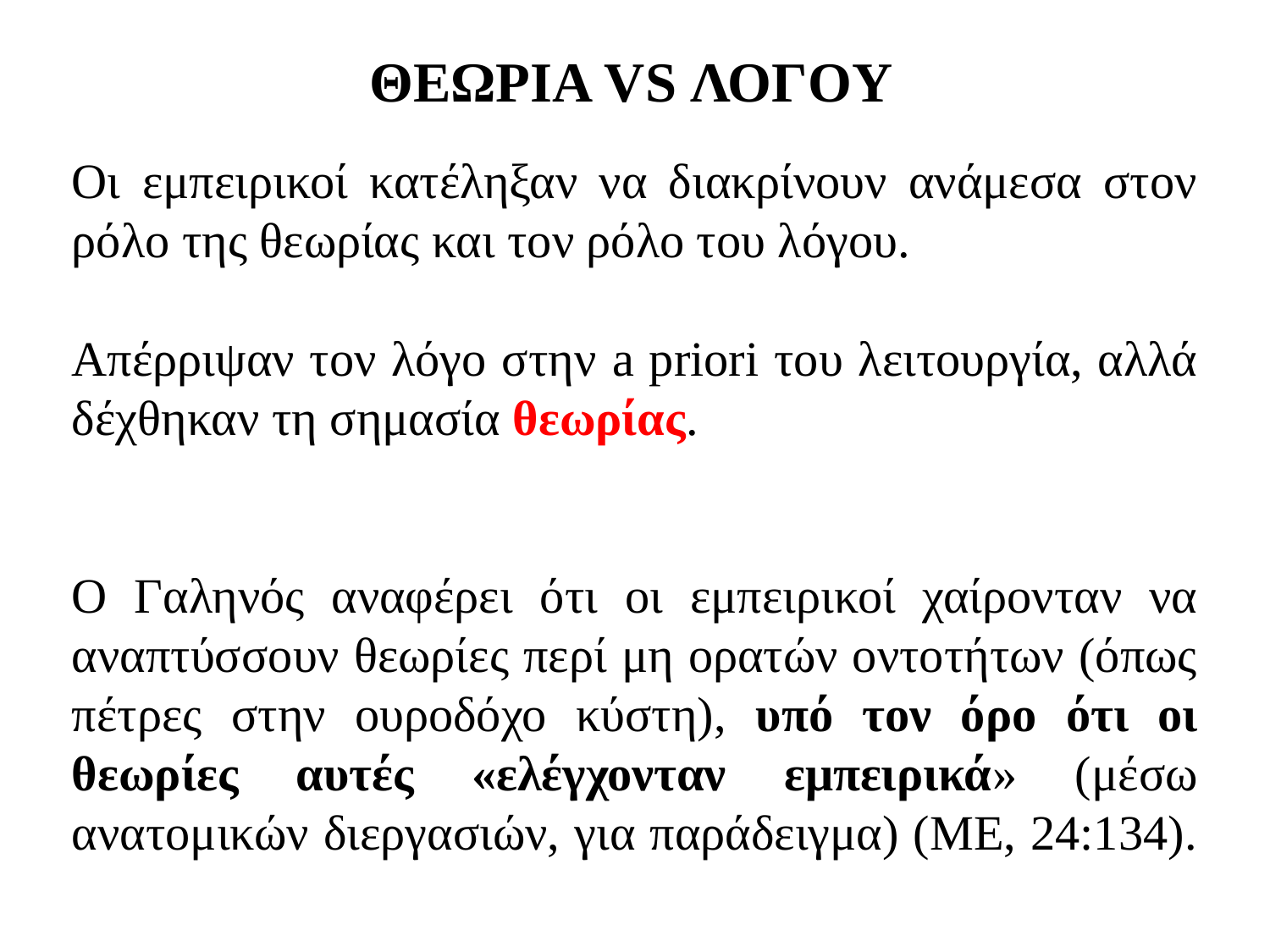

# ΘΕΩΡΙΑ VS ΛΟΓΟY
Οι εμπειρικοί κατέληξαν να διακρίνουν ανάμεσα στον ρόλο της θεωρίας και τον ρόλο του λόγου.

Απέρριψαν τον λόγο στην a priori του λειτουργία, αλλά δέχθηκαν τη σημασία θεωρίας.

Ο Γαληνός αναφέρει ότι οι εμπειρικοί χαίρονταν να αναπτύσσουν θεωρίες περί μη ορατών οντοτήτων (όπως πέτρες στην ουροδόχο κύστη), υπό τον όρο ότι οι θεωρίες αυτές «ελέγχονταν εμπειρικά» (μέσω ανατομικών διεργασιών, για παράδειγμα) (ΜΕ, 24:134).